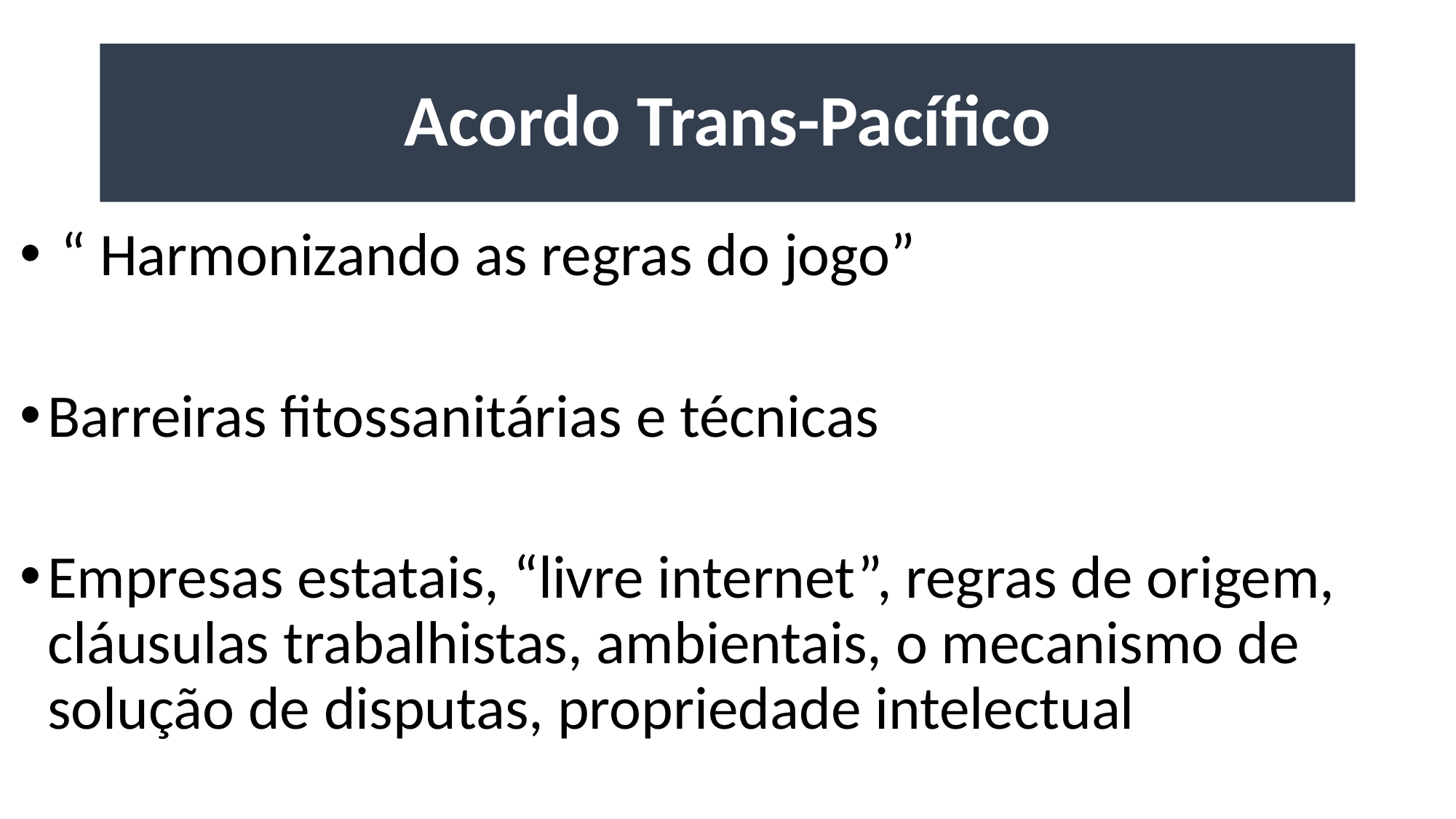

# Acordo Trans-Pacífico
 “ Harmonizando as regras do jogo”

Barreiras fitossanitárias e técnicas

Empresas estatais, “livre internet”, regras de origem, cláusulas trabalhistas, ambientais, o mecanismo de solução de disputas, propriedade intelectual